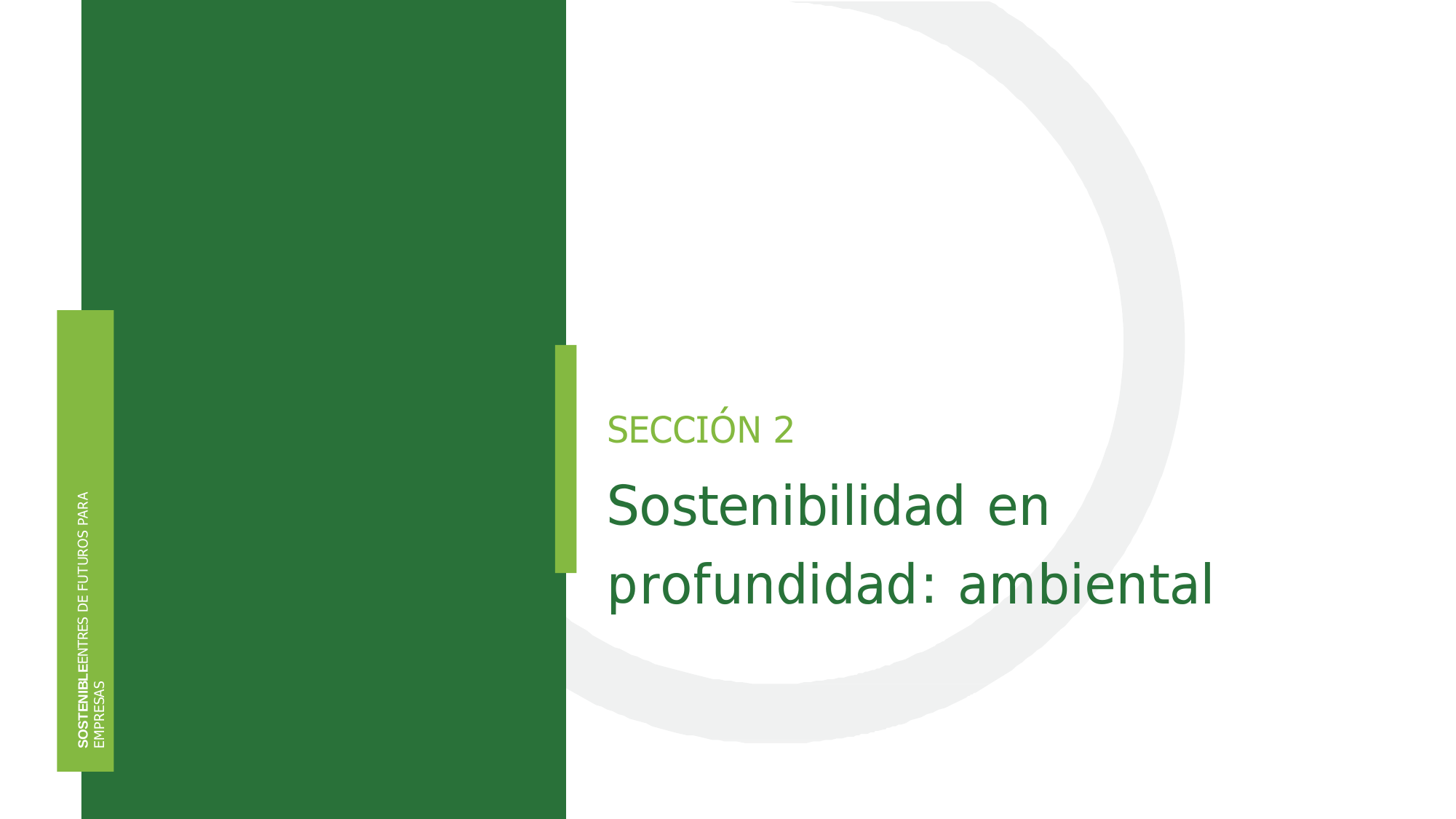

# SECCIÓN 2
Sostenibilidad en  profundidad: ambiental
SOSTENIBLEENTRES DE FUTUROS PARA EMPRESAS